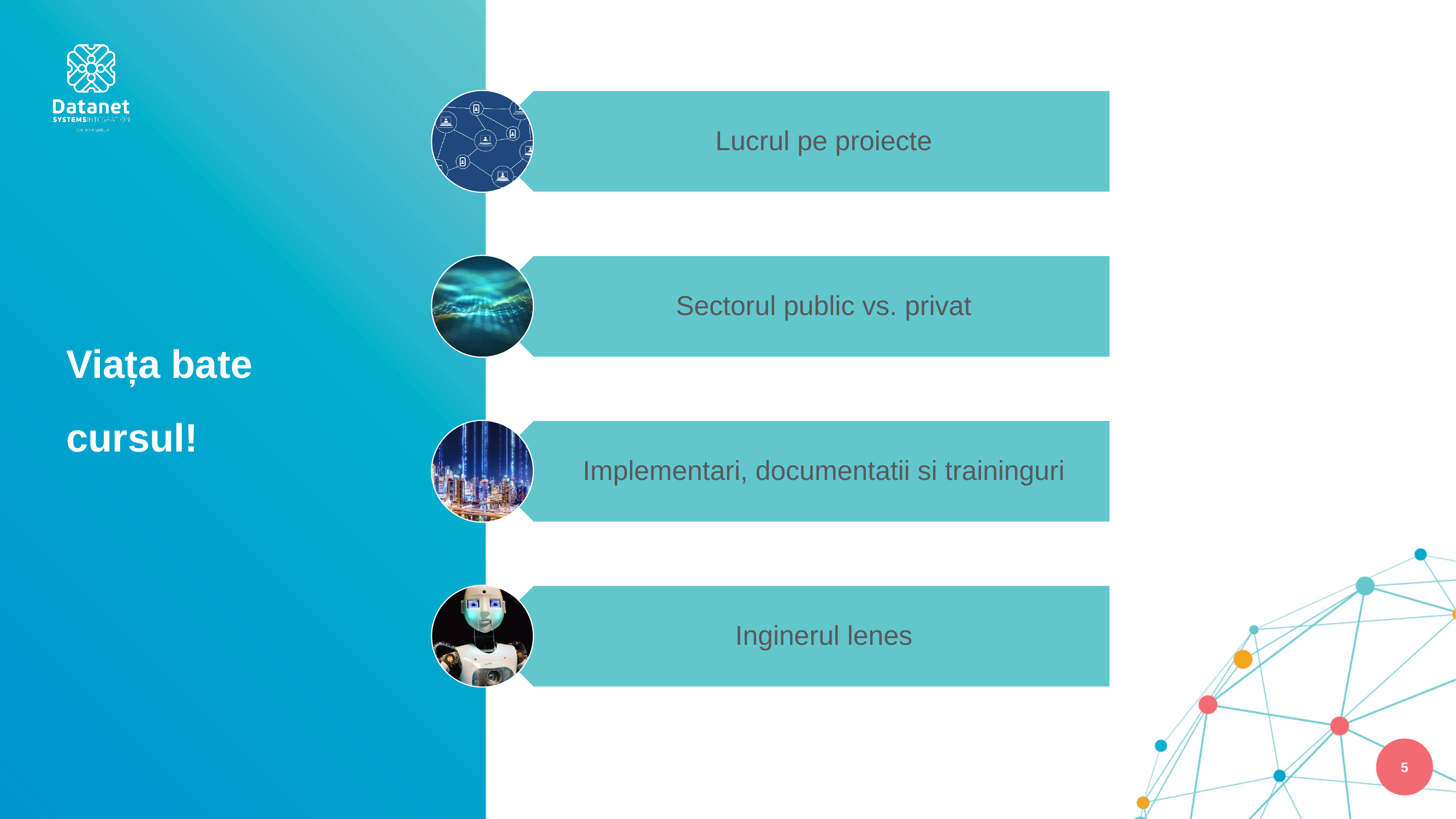

Lucrul pe proiecte

Sectorul public vs. privat
# Viața bate cursul!

Implementari, documentatii si traininguri

Inginerul lenes